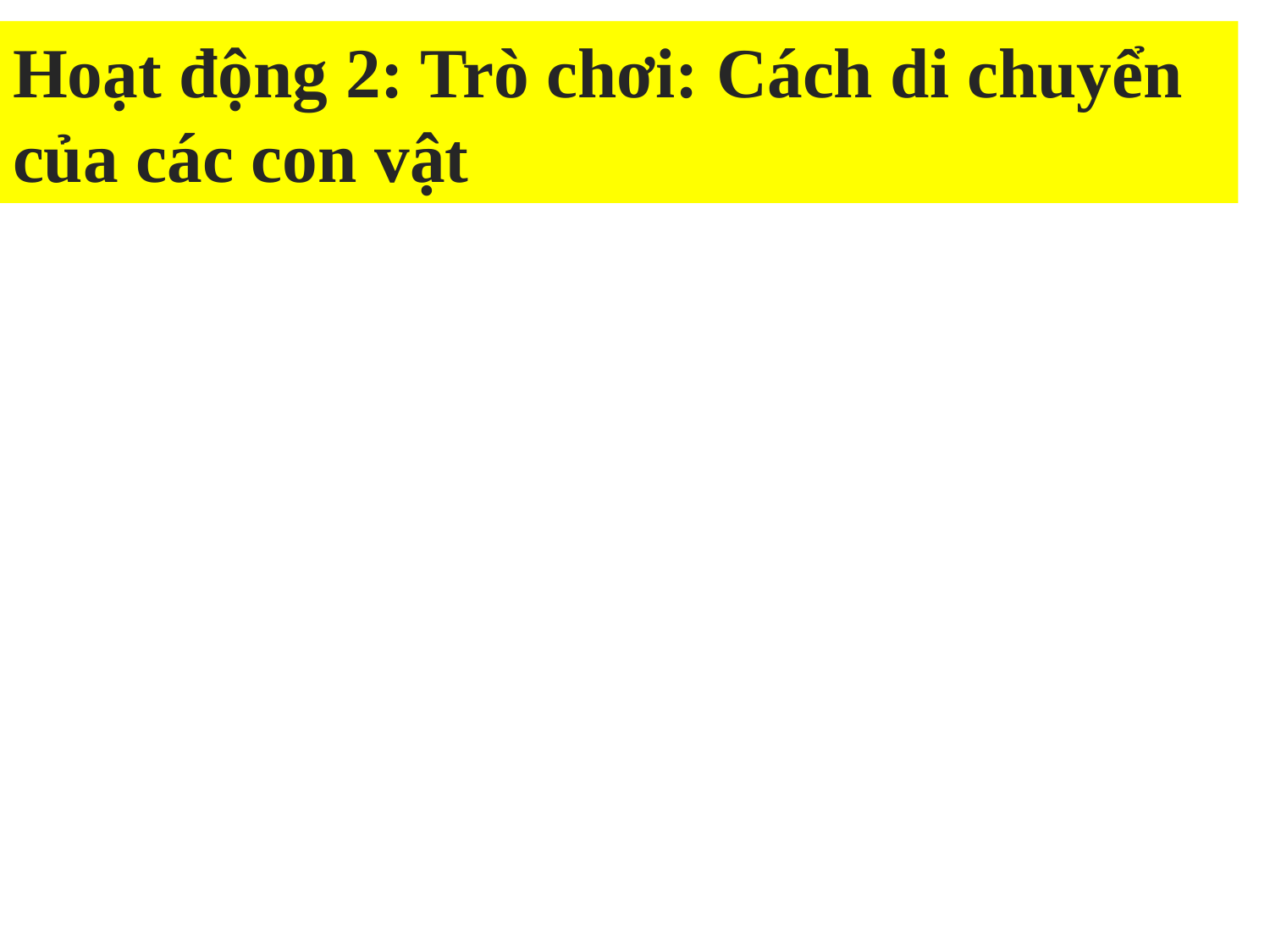

Hoạt động 2: Trò chơi: Cách di chuyển của các con vật